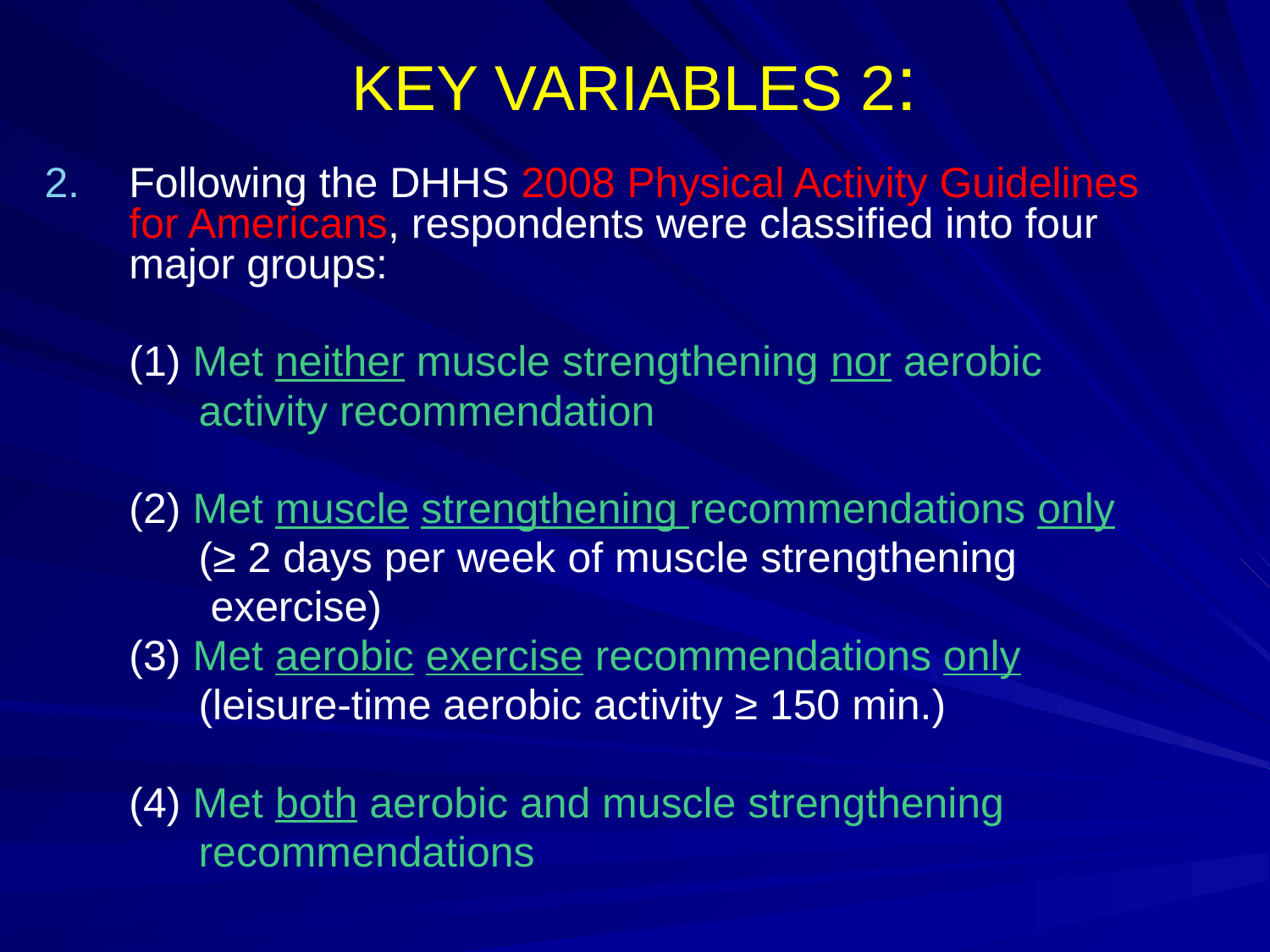

# KEY VARIABLES 2:
Following the DHHS 2008 Physical Activity Guidelines for Americans, respondents were classified into four major groups:

	(1) Met neither muscle strengthening nor aerobic
             activity recommendation

	(2) Met muscle strengthening recommendations only
             (≥ 2 days per week of muscle strengthening
              exercise)
 	(3) Met aerobic exercise recommendations only
             (leisure-time aerobic activity ≥ 150 min.)

	(4) Met both aerobic and muscle strengthening
             recommendations